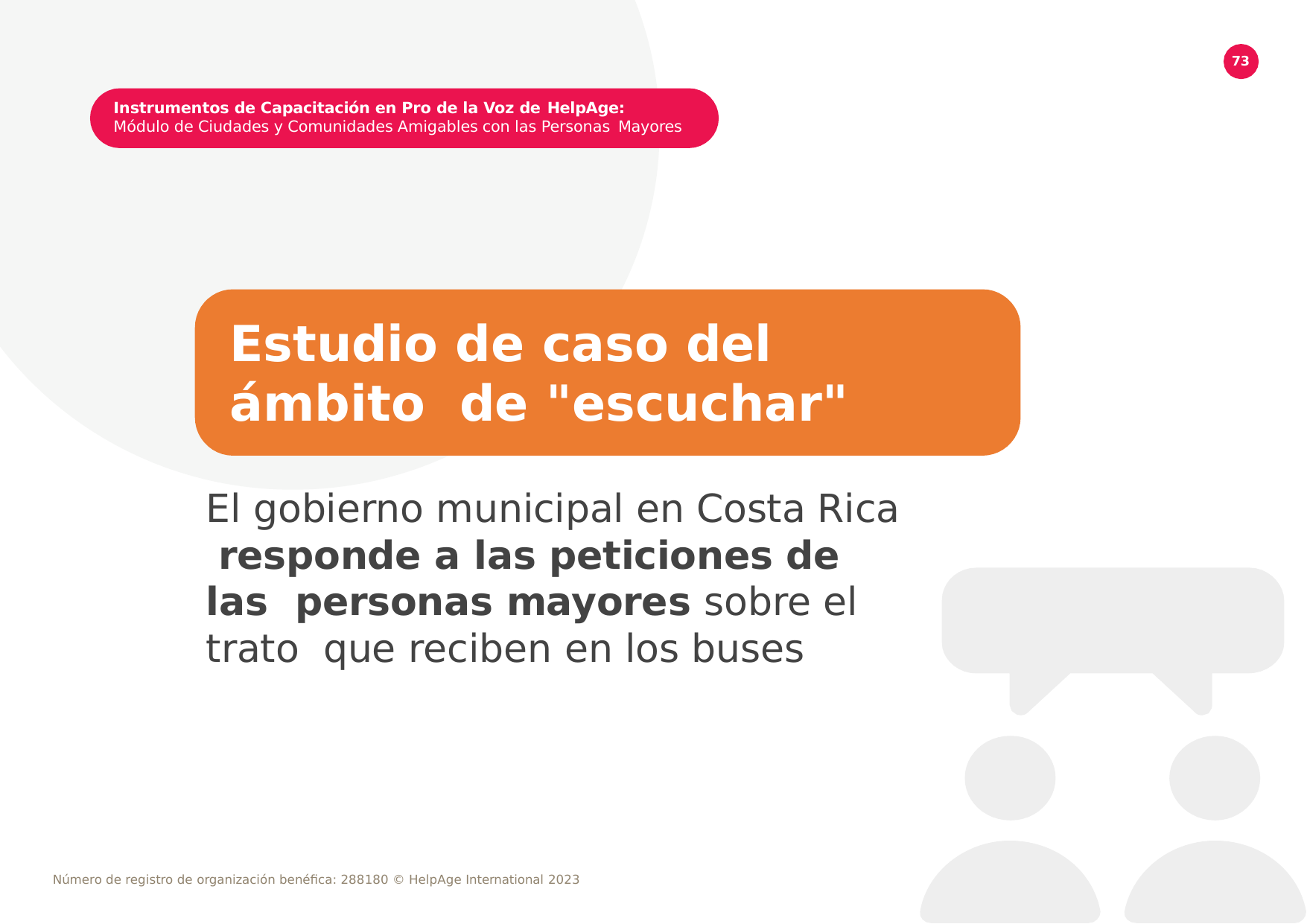

73
Instrumentos de Capacitación en Pro de la Voz de HelpAge:
Módulo de Ciudades y Comunidades Amigables con las Personas Mayores

Estudio de caso del ámbito  de "escuchar"
El gobierno municipal en Costa Rica  responde a las peticiones de las  personas mayores sobre el trato  que reciben en los buses

Número de registro de organización benéfica: 288180 © HelpAge International 2023